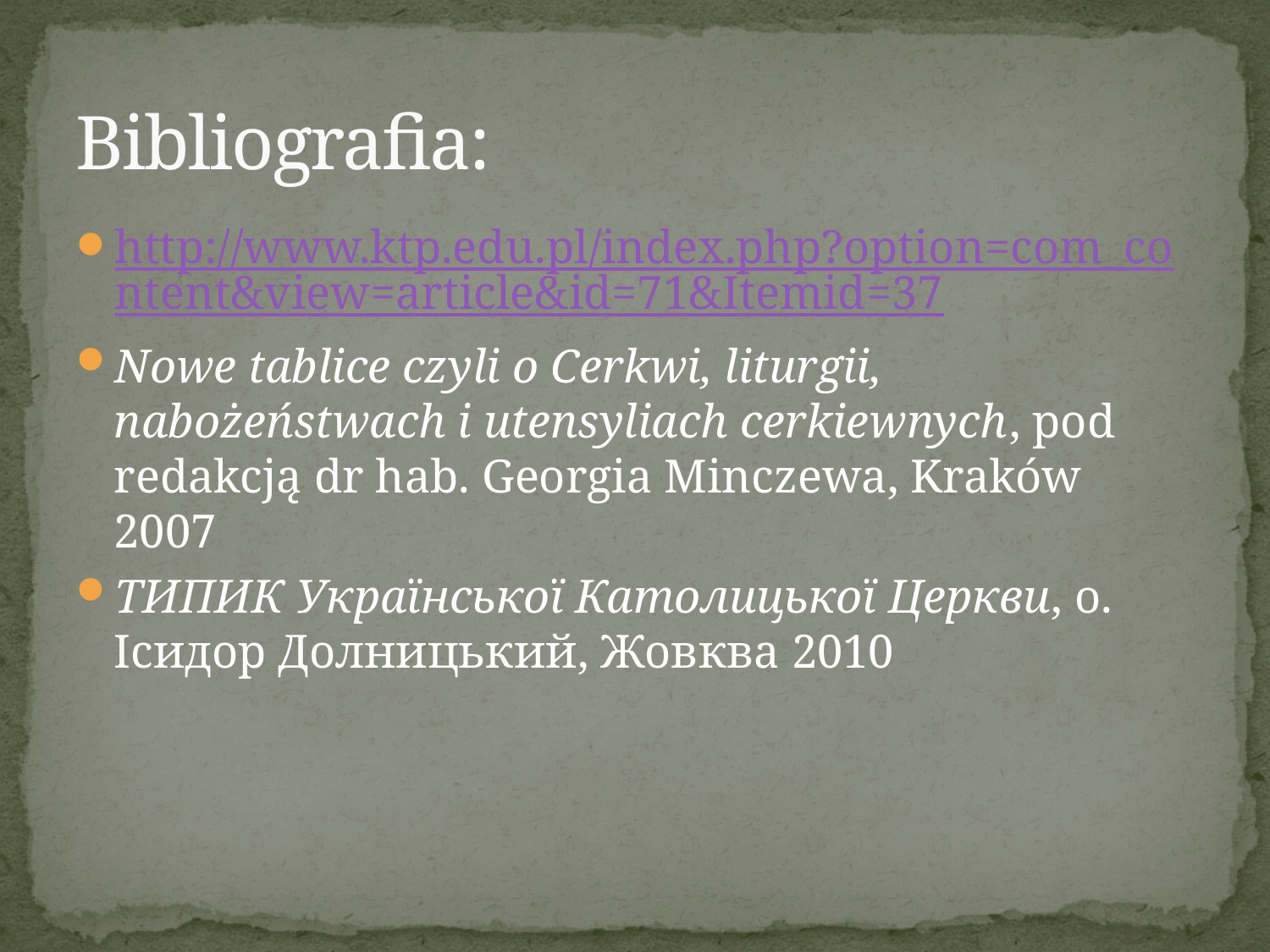

# Bibliografia:
http://www.ktp.edu.pl/index.php?option=com_content&view=article&id=71&Itemid=37
Nowe tablice czyli o Cerkwi, liturgii, nabożeństwach i utensyliach cerkiewnych, pod redakcją dr hab. Georgia Minczewa, Kraków 2007
ТИПИК Української Католицької Церкви, о. Ісидор Долницький, Жовква 2010